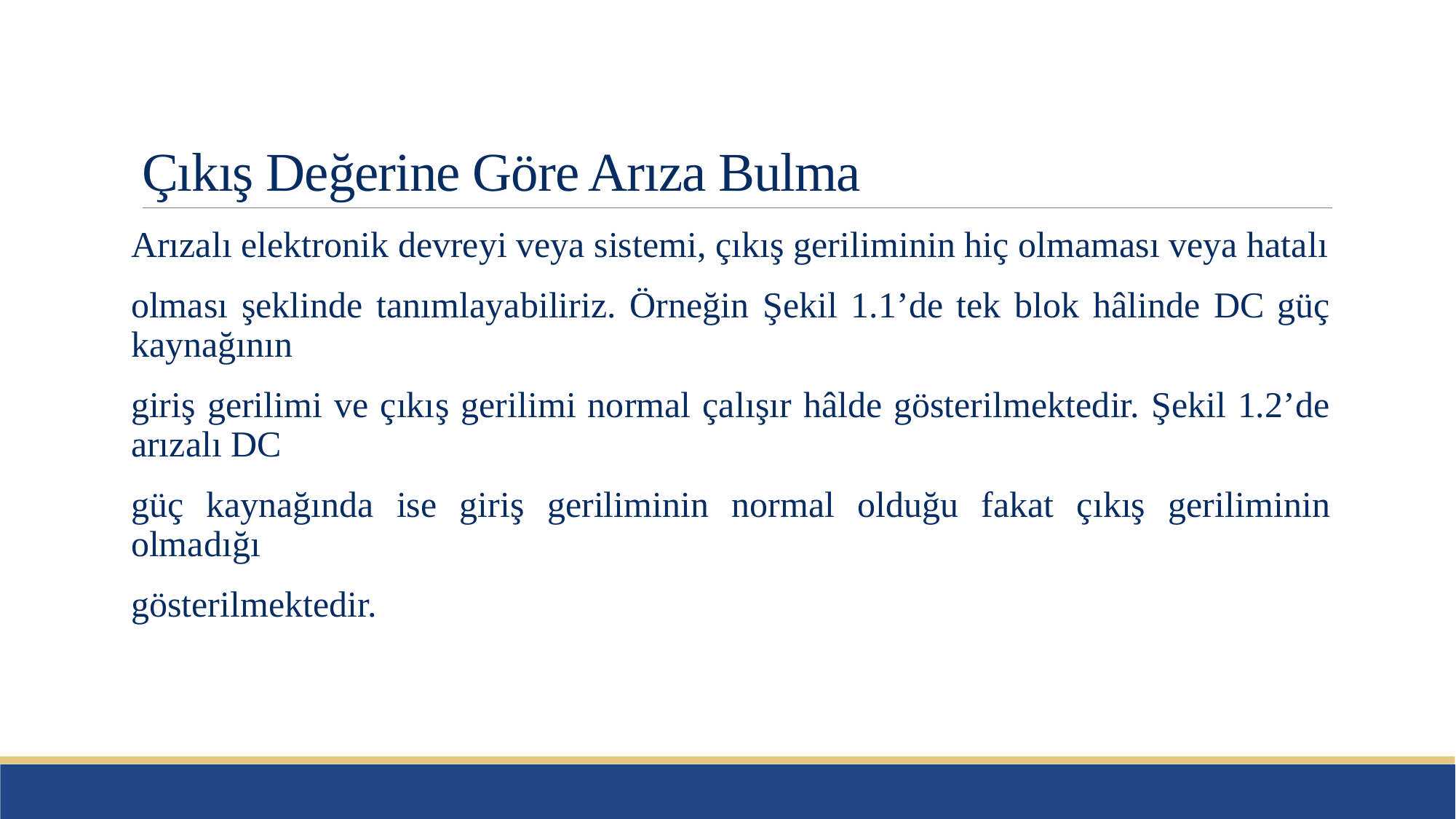

# Çıkış Değerine Göre Arıza Bulma
Arızalı elektronik devreyi veya sistemi, çıkış geriliminin hiç olmaması veya hatalı
olması şeklinde tanımlayabiliriz. Örneğin Şekil 1.1’de tek blok hâlinde DC güç kaynağının
giriş gerilimi ve çıkış gerilimi normal çalışır hâlde gösterilmektedir. Şekil 1.2’de arızalı DC
güç kaynağında ise giriş geriliminin normal olduğu fakat çıkış geriliminin olmadığı
gösterilmektedir.